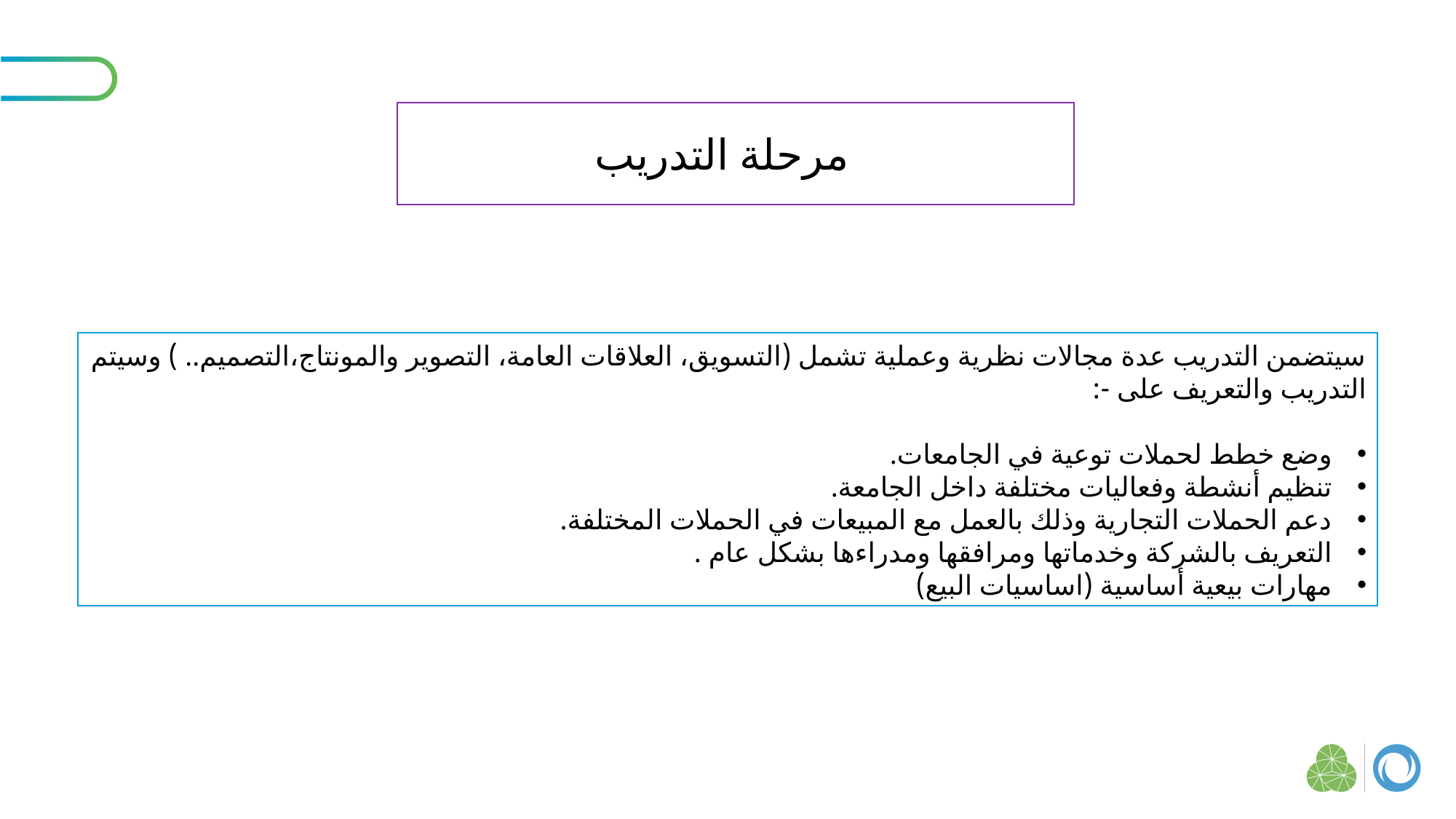

مرحلة التدريب
سيتضمن التدريب عدة مجالات نظرية وعملية تشمل (التسويق، العلاقات العامة، التصوير والمونتاج،التصميم.. ) وسيتم التدريب والتعريف على -:

وضع خطط لحملات توعية في الجامعات.
تنظيم أنشطة وفعاليات مختلفة داخل الجامعة.
دعم الحملات التجارية وذلك بالعمل مع المبيعات في الحملات المختلفة.
التعريف بالشركة وخدماتها ومرافقها ومدراءها بشكل عام .
مهارات بيعية أساسية (اساسيات البيع)